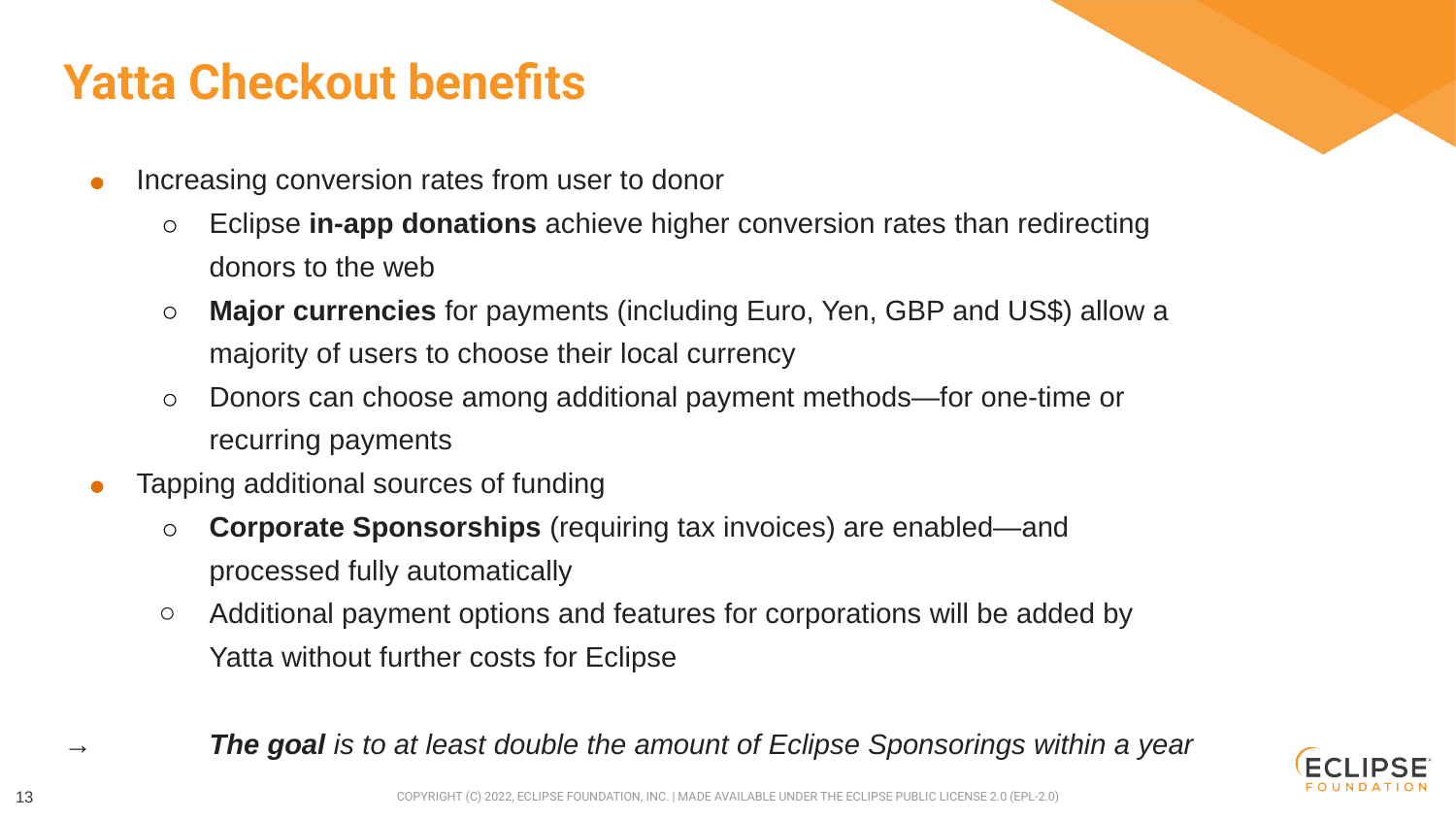

# Yatta Checkout benefits
Increasing conversion rates from user to donor
Eclipse in-app donations achieve higher conversion rates than redirecting donors to the web
Major currencies for payments (including Euro, Yen, GBP and US$) allow a majority of users to choose their local currency
Donors can choose among additional payment methods—for one-time or recurring payments
Tapping additional sources of funding
Corporate Sponsorships (requiring tax invoices) are enabled—and processed fully automatically
Additional payment options and features for corporations will be added by Yatta without further costs for Eclipse

→	The goal is to at least double the amount of Eclipse Sponsorings within a year